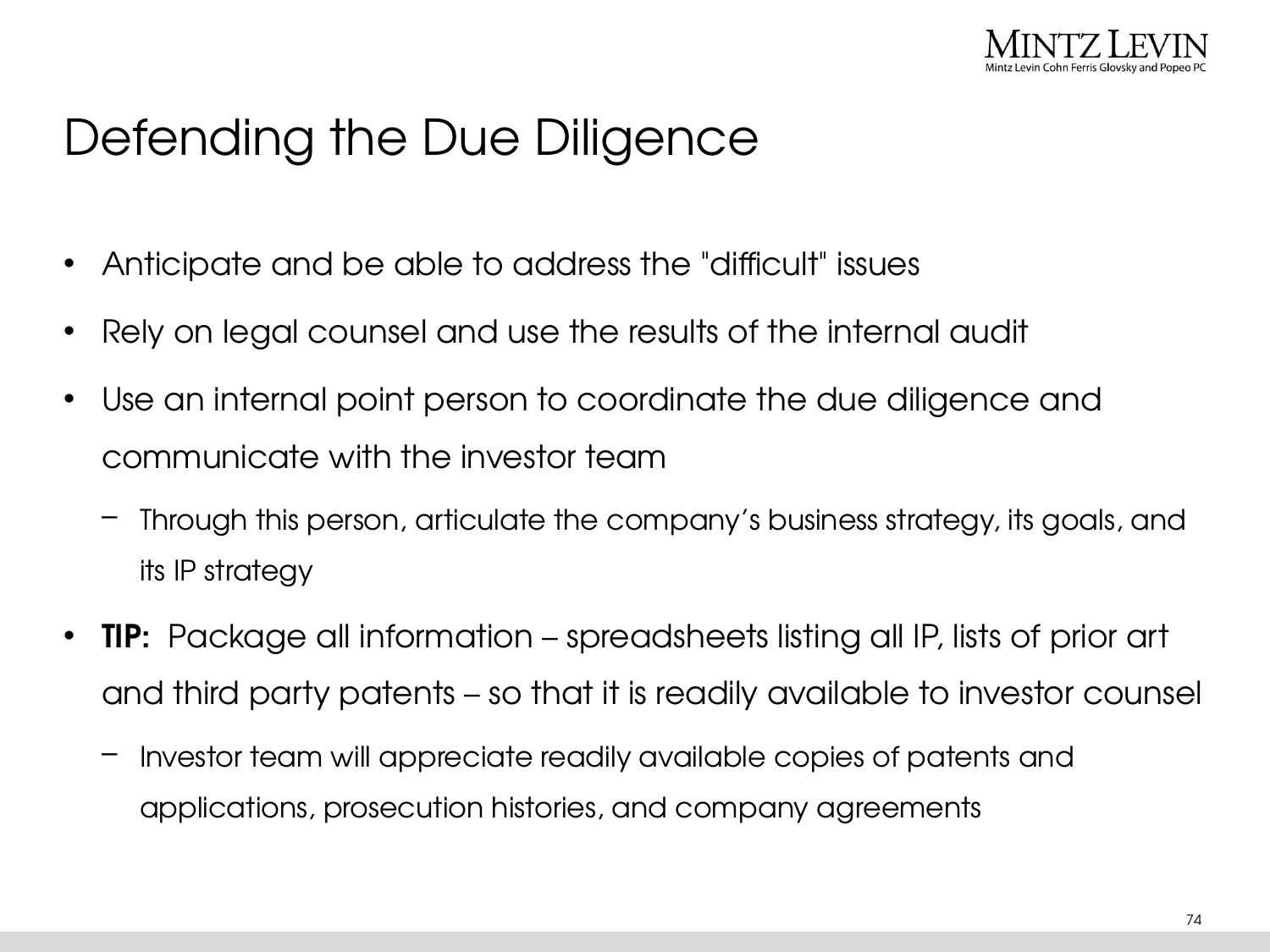

# Defending the Due Diligence
Anticipate and be able to address the "difficult" issues
Rely on legal counsel and use the results of the internal audit
Use an internal point person to coordinate the due diligence and communicate with the investor team
Through this person, articulate the company’s business strategy, its goals, and its IP strategy
TIP:  Package all information – spreadsheets listing all IP, lists of prior art and third party patents – so that it is readily available to investor counsel
Investor team will appreciate readily available copies of patents and applications, prosecution histories, and company agreements

74